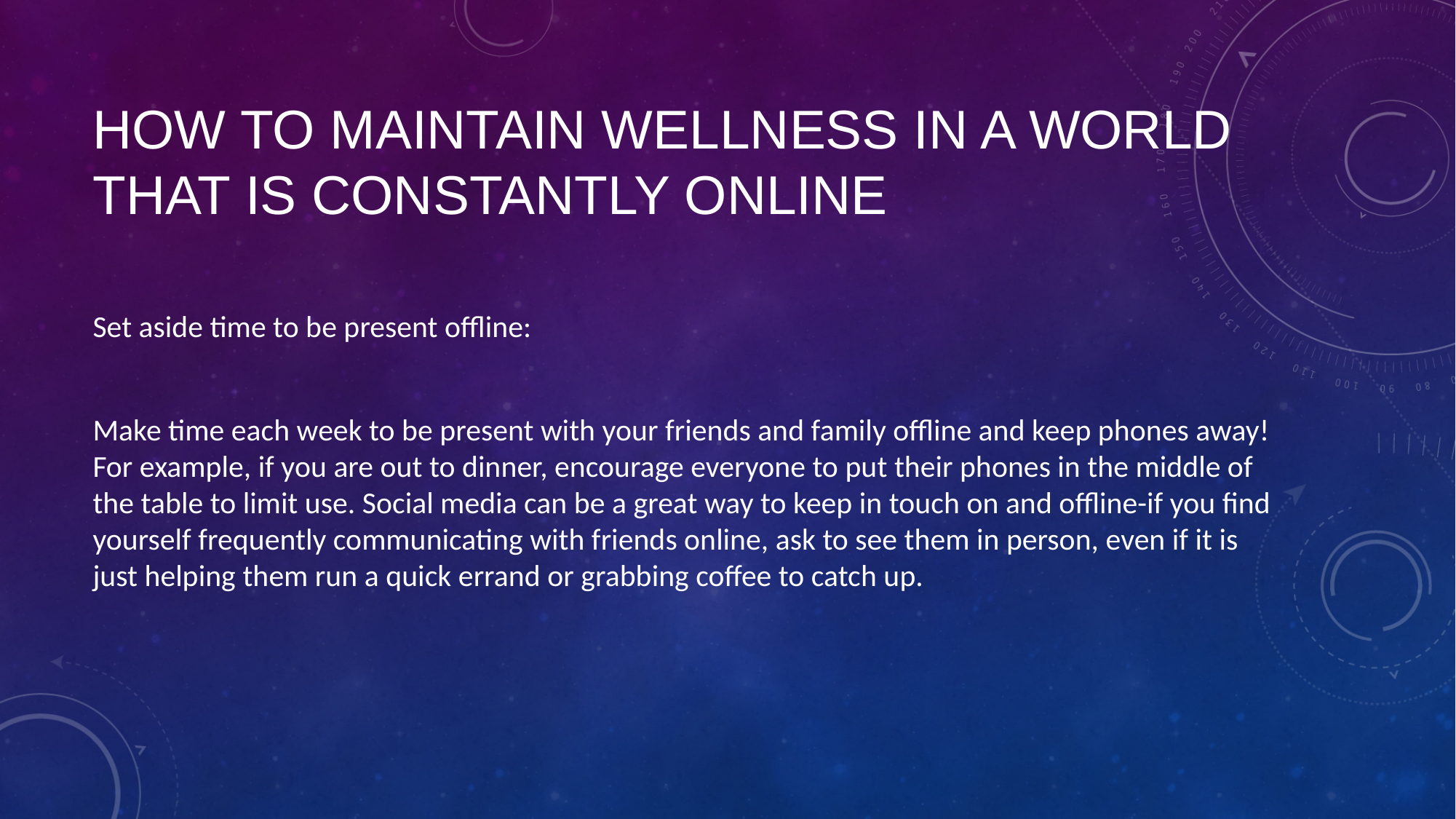

# How to maintain wellness in a world that is constantly online
Set aside time to be present offline:

Make time each week to be present with your friends and family offline and keep phones away! For example, if you are out to dinner, encourage everyone to put their phones in the middle of the table to limit use. Social media can be a great way to keep in touch on and offline-if you find yourself frequently communicating with friends online, ask to see them in person, even if it is just helping them run a quick errand or grabbing coffee to catch up.